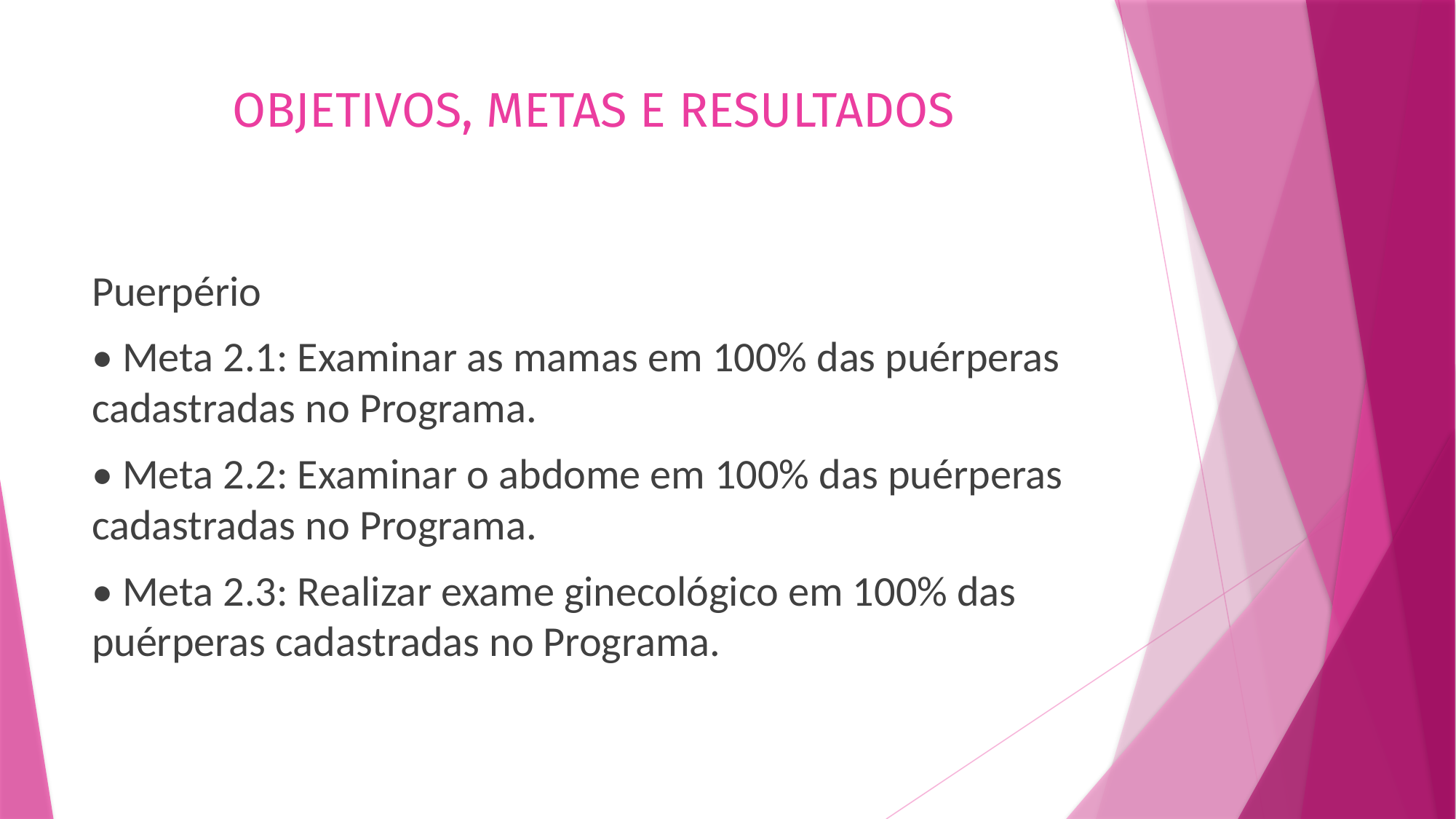

# OBJETIVOS, METAS E RESULTADOS
Puerpério
• Meta 2.1: Examinar as mamas em 100% das puérperas cadastradas no Programa.
• Meta 2.2: Examinar o abdome em 100% das puérperas cadastradas no Programa.
• Meta 2.3: Realizar exame ginecológico em 100% das puérperas cadastradas no Programa.